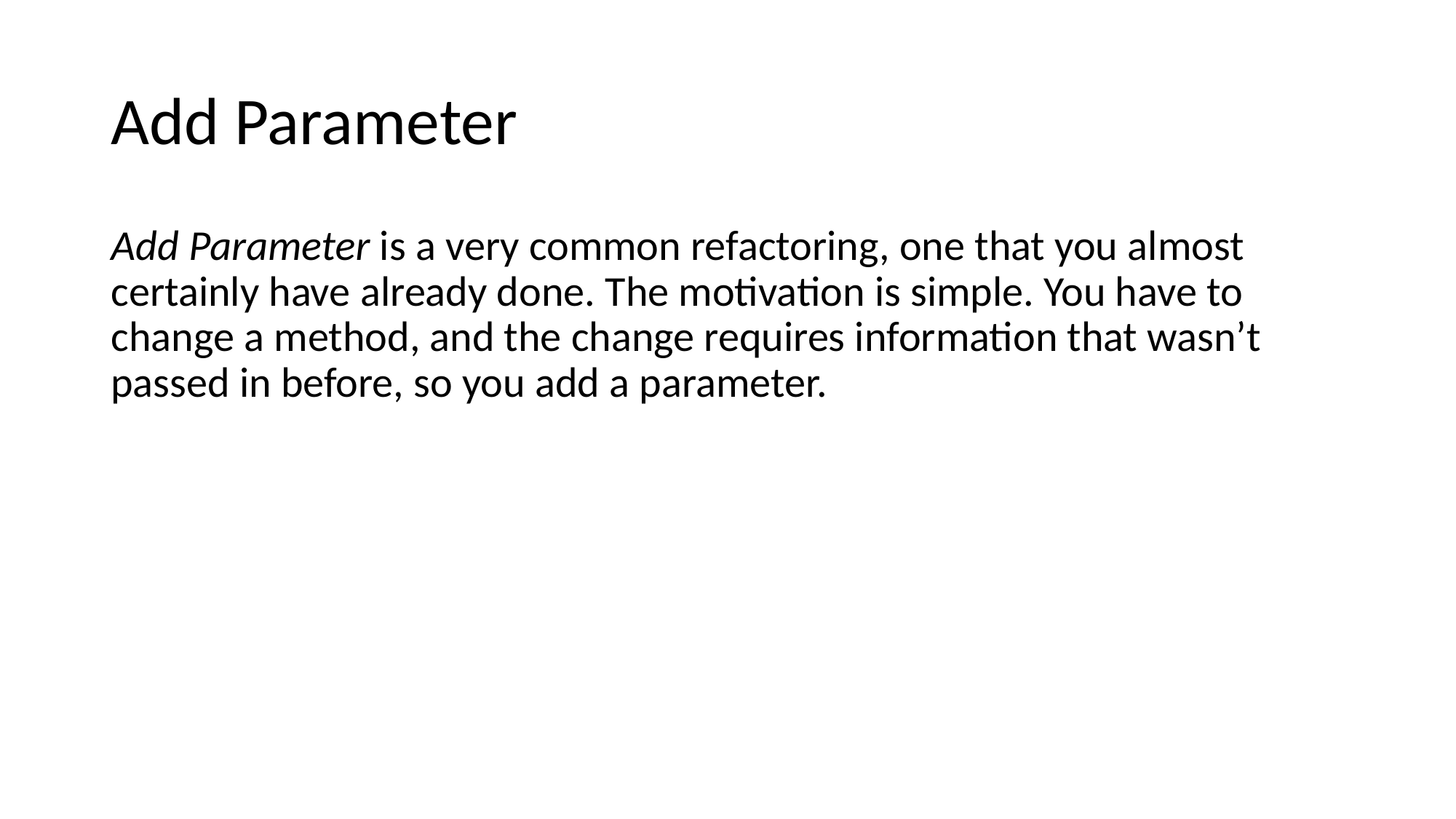

# Add Parameter
Add Parameter is a very common refactoring, one that you almost certainly have already done. The motivation is simple. You have to change a method, and the change requires information that wasn’t passed in before, so you add a parameter.